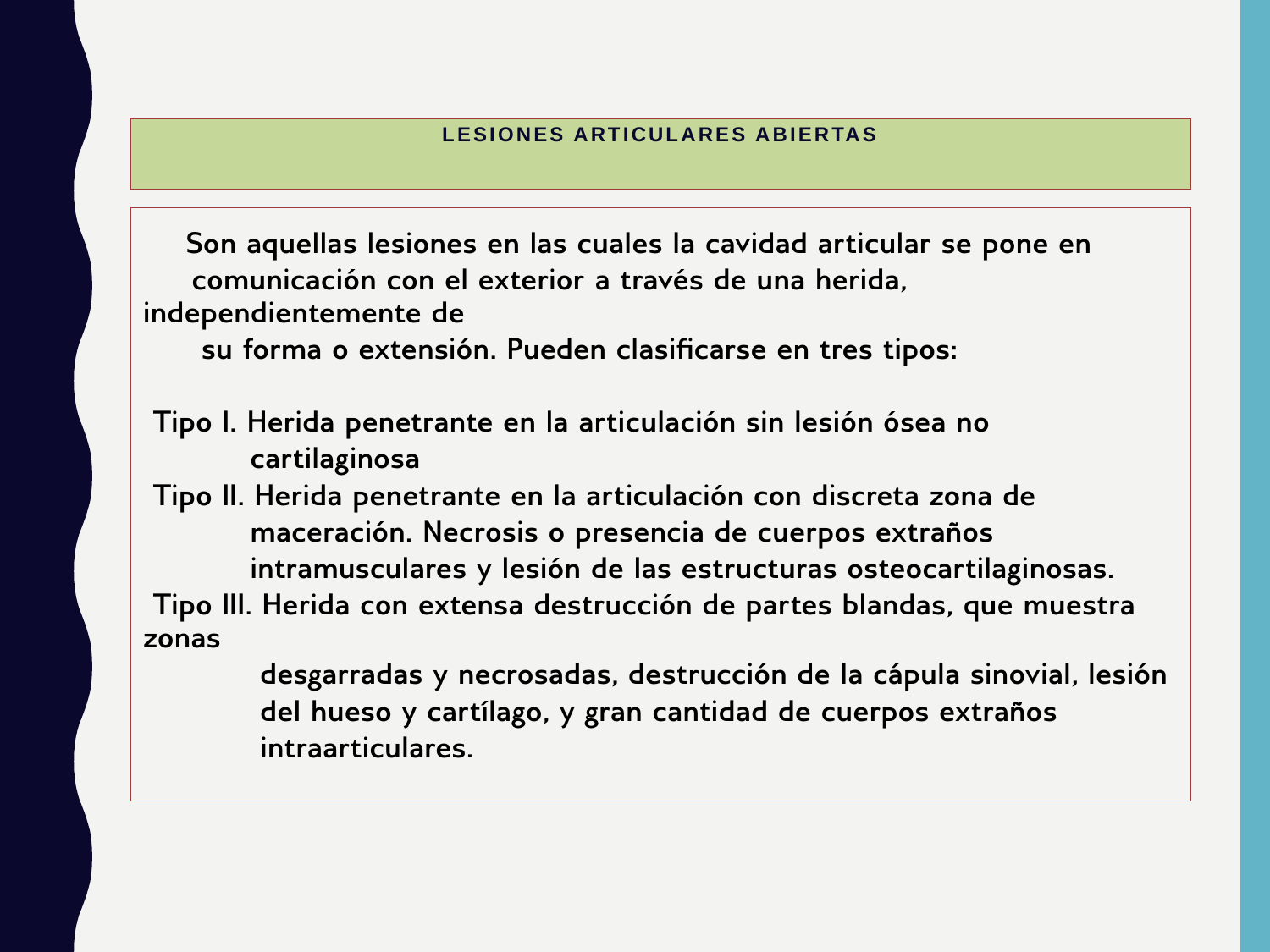

# Lesiones articulares abiertas

      Son aquellas lesiones en las cuales la cavidad articular se pone en
     comunicación con el exterior a través de una herida, independientemente de
      su forma o extensión. Pueden clasificarse en tres tipos:

 Tipo I. Herida penetrante en la articulación sin lesión ósea no
           cartilaginosa
 Tipo II. Herida penetrante en la articulación con discreta zona de
           maceración. Necrosis o presencia de cuerpos extraños
           intramusculares y lesión de las estructuras osteocartilaginosas.
 Tipo III. Herida con extensa destrucción de partes blandas, que muestra zonas
            desgarradas y necrosadas, destrucción de la cápula sinovial, lesión
            del hueso y cartílago, y gran cantidad de cuerpos extraños
            intraarticulares.